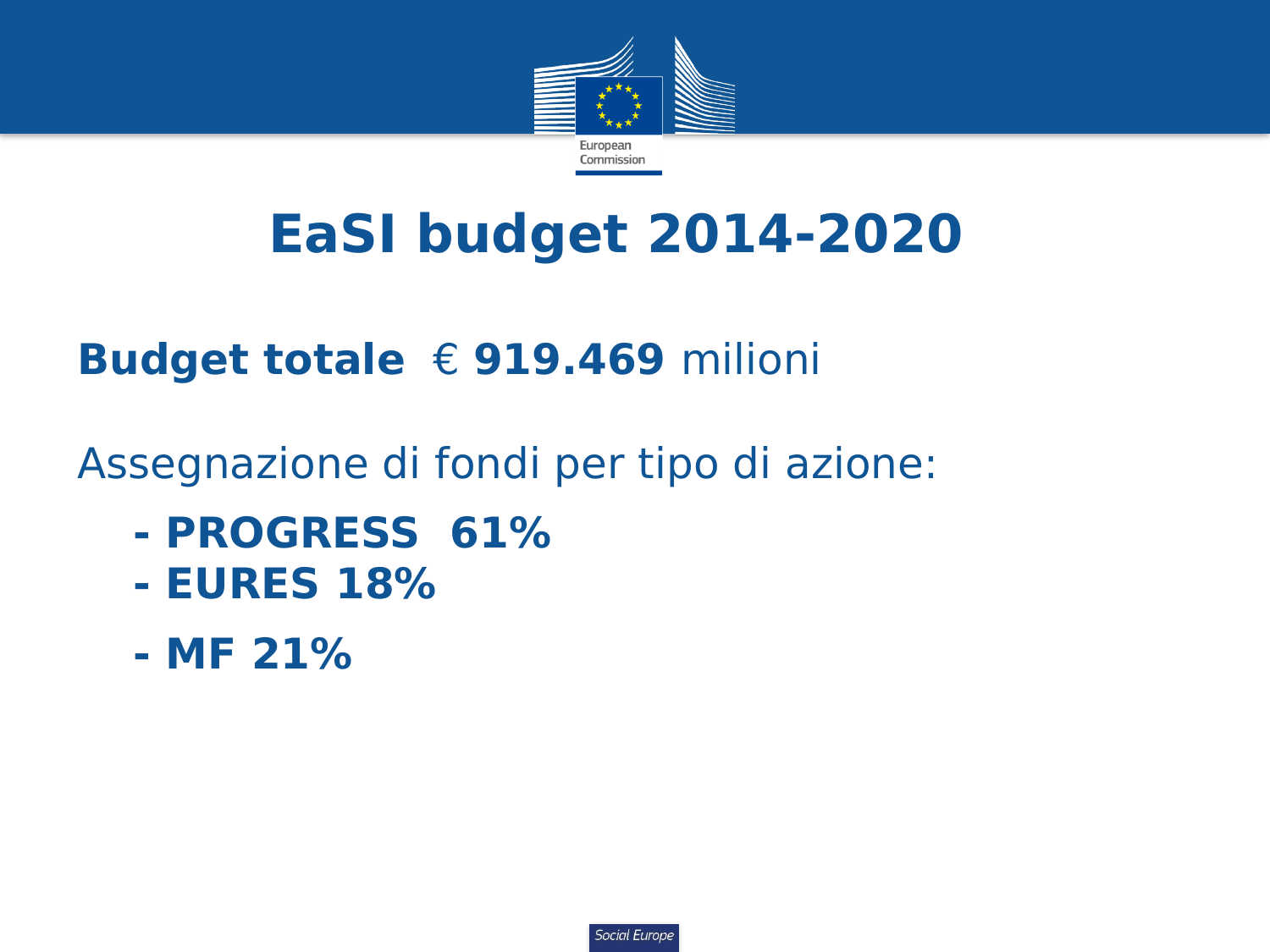

EaSI budget 2014-2020
Budget totale  € 919.469 milioni

Assegnazione di fondi per tipo di azione:
- PROGRESS  61%
- EURES 18%
- MF 21%